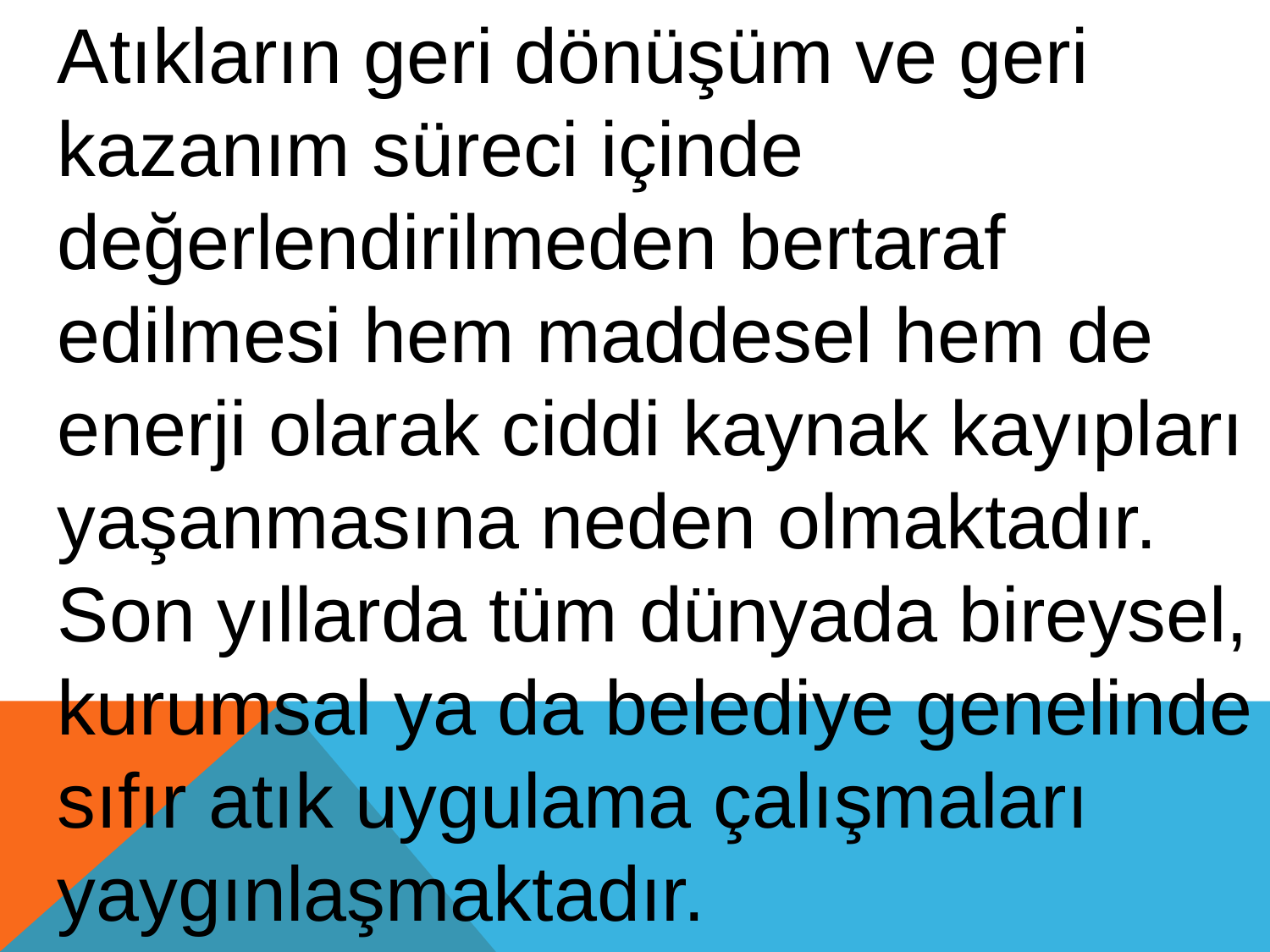

Atıkların geri dönüşüm ve geri kazanım süreci içinde değerlendirilmeden bertaraf edilmesi hem maddesel hem de enerji olarak ciddi kaynak kayıpları yaşanmasına neden olmaktadır.
Son yıllarda tüm dünyada bireysel, kurumsal ya da belediye genelinde sıfır atık uygulama çalışmaları yaygınlaşmaktadır.